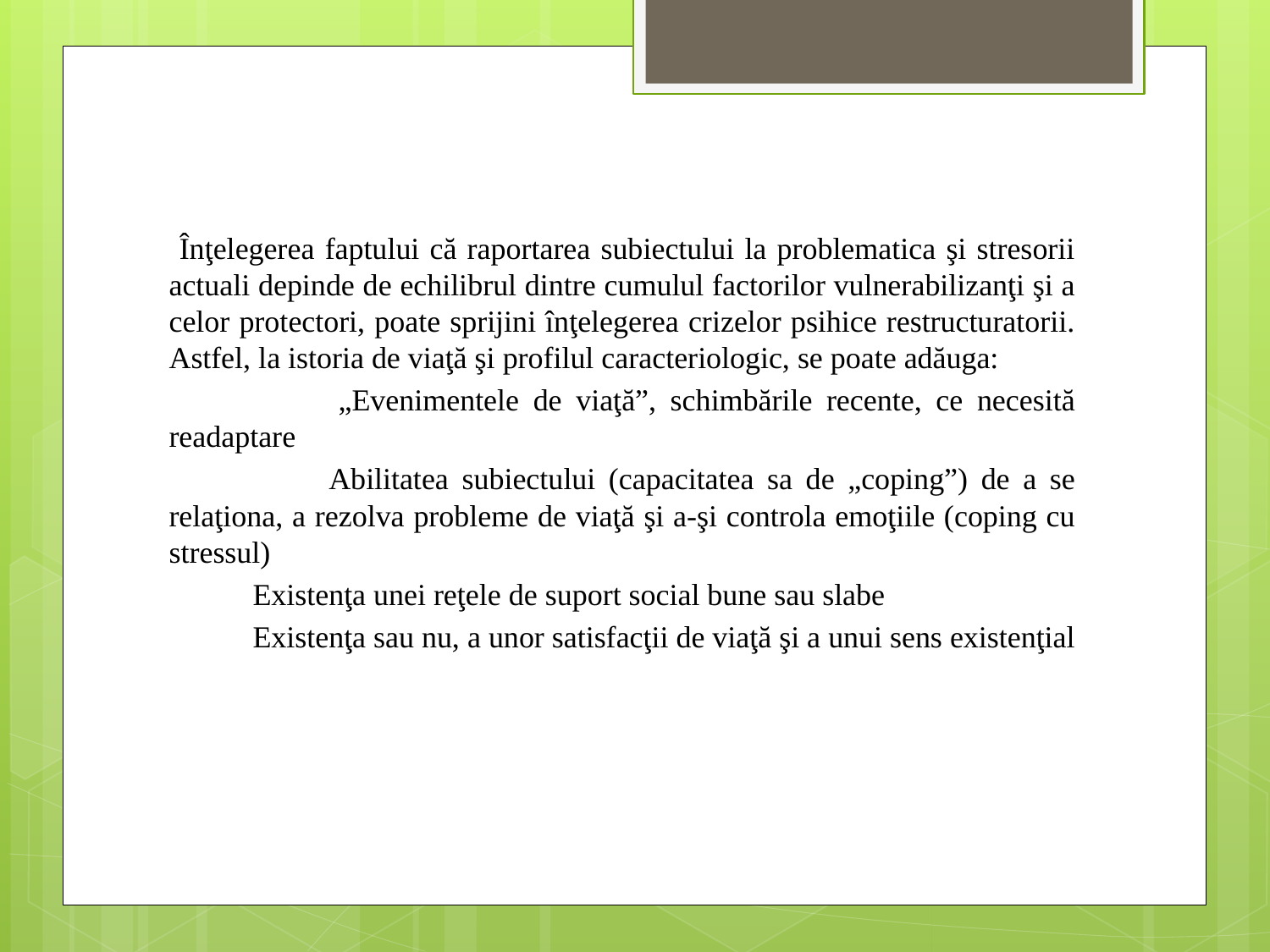

Înţelegerea faptului că raportarea subiectului la problematica şi stresorii actuali depinde de echilibrul dintre cumulul factorilor vulnerabilizanţi şi a celor protectori, poate sprijini înţelegerea crizelor psihice restructuratorii. Astfel, la istoria de viaţă şi profilul caracteriologic, se poate adăuga:
            „Evenimentele de viaţă”, schimbările recente, ce necesită readaptare
            Abilitatea subiectului (capacitatea sa de „coping”) de a se relaţiona, a rezolva probleme de viaţă şi a-şi controla emoţiile (coping cu stressul)
           Existenţa unei reţele de suport social bune sau slabe
           Existenţa sau nu, a unor satisfacţii de viaţă şi a unui sens existenţial